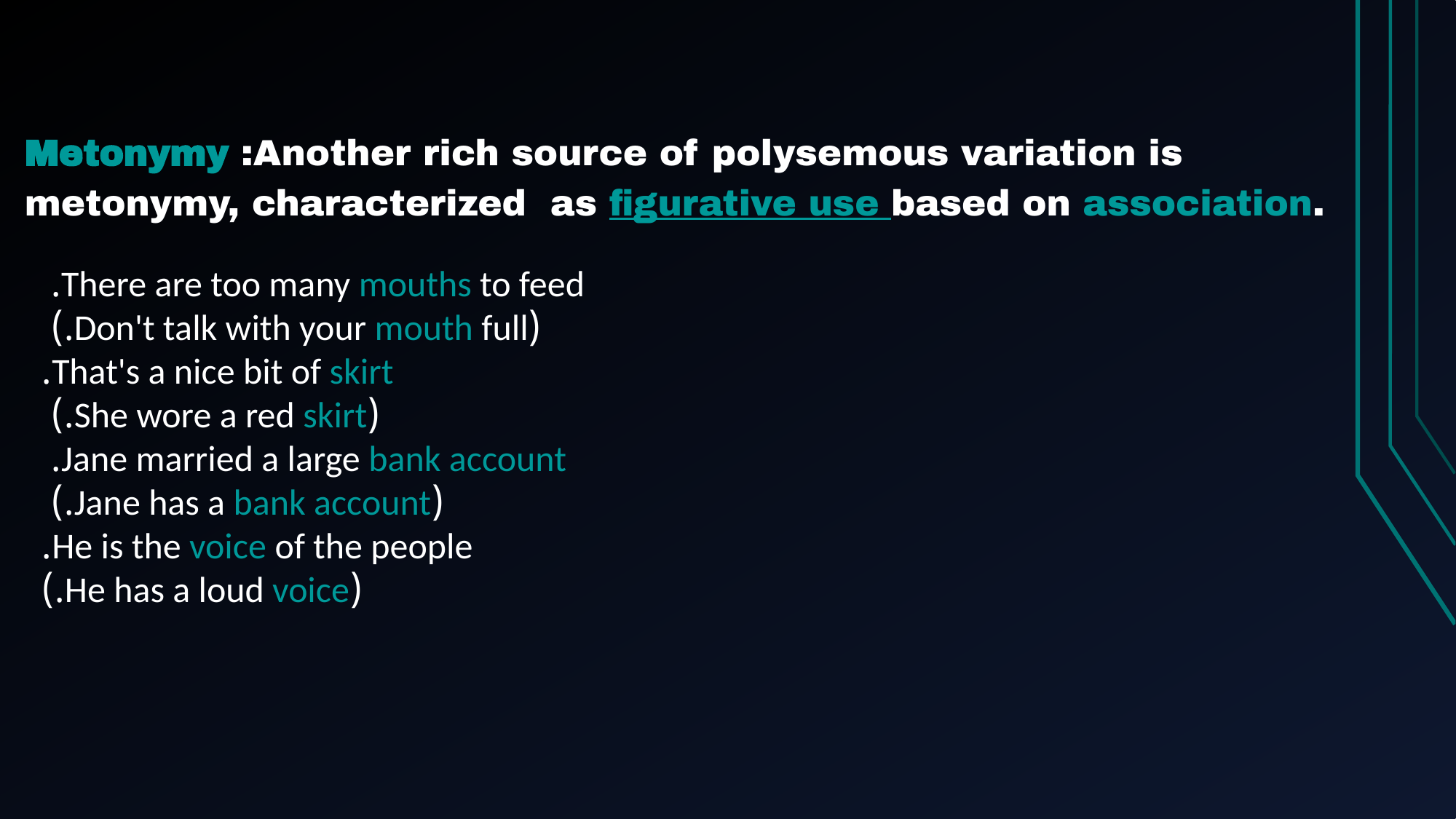

Metonymy :Another rich source of polysemous variation is metonymy, characterized  as figurative use based on association.
There are too many mouths to feed.
(Don't talk with your mouth full.)
That's a nice bit of skirt.
 (She wore a red skirt.)
Jane married a large bank account.
(Jane has a bank account.)
He is the voice of the people.
 (He has a loud voice.)